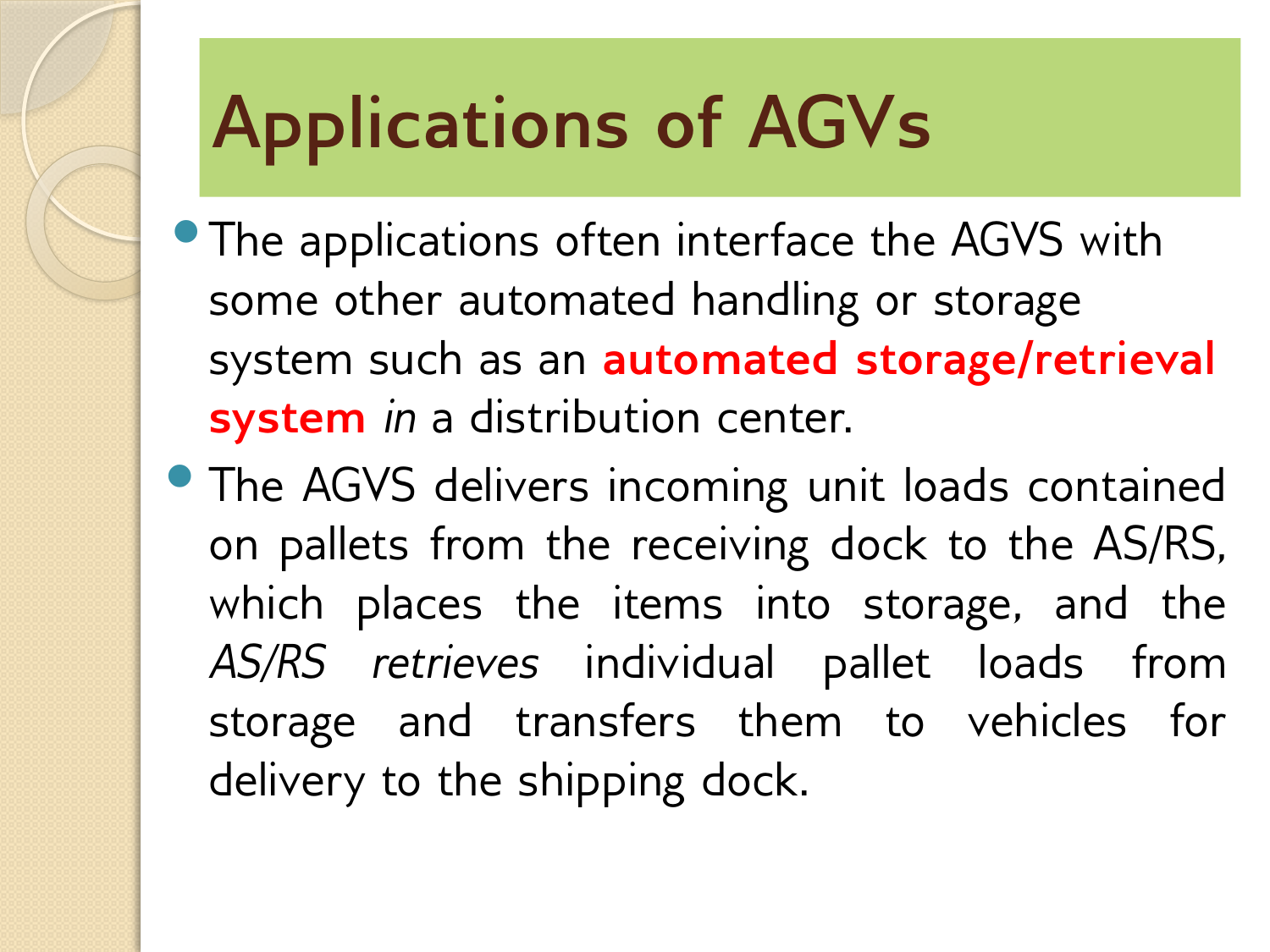

# Applications of AGVs
The applications often interface the AGVS with some other automated handling or storage system such as an automated storage/retrieval system in a distribution center.
The AGVS delivers incoming unit loads contained on pallets from the receiving dock to the AS/RS, which places the items into storage, and the AS/RS retrieves individual pallet loads from storage and transfers them to vehicles for delivery to the shipping dock.